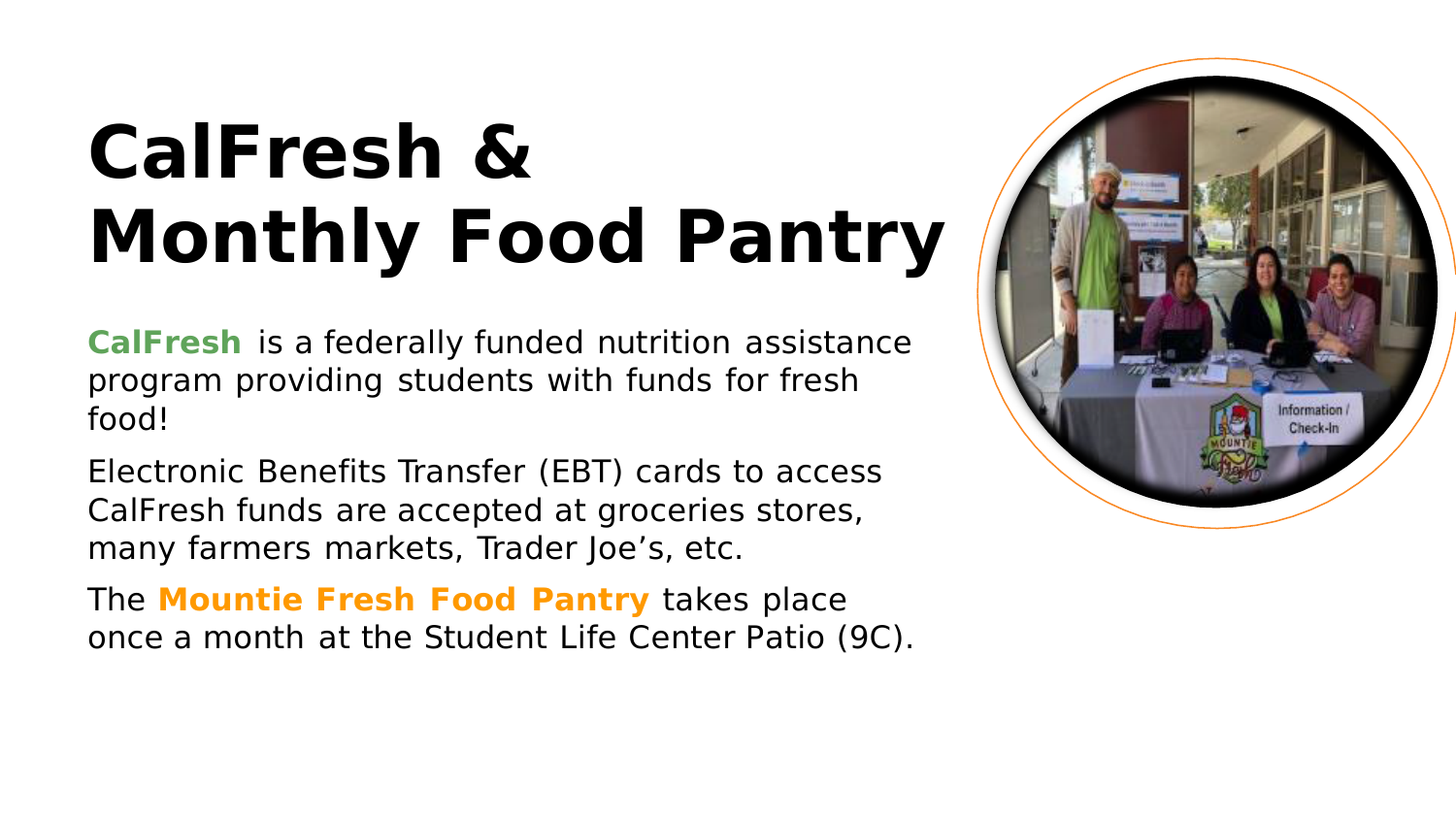

# CalFresh &
Monthly Food Pantry

CalFresh is a federally funded nutrition assistance program providing students with funds for fresh food!

Electronic Benefits Transfer (EBT) cards to access CalFresh funds are accepted at groceries stores, many farmers markets, Trader Joe’s, etc.

The Mountie Fresh Food Pantry takes place once a month at the Student Life Center Patio (9C).